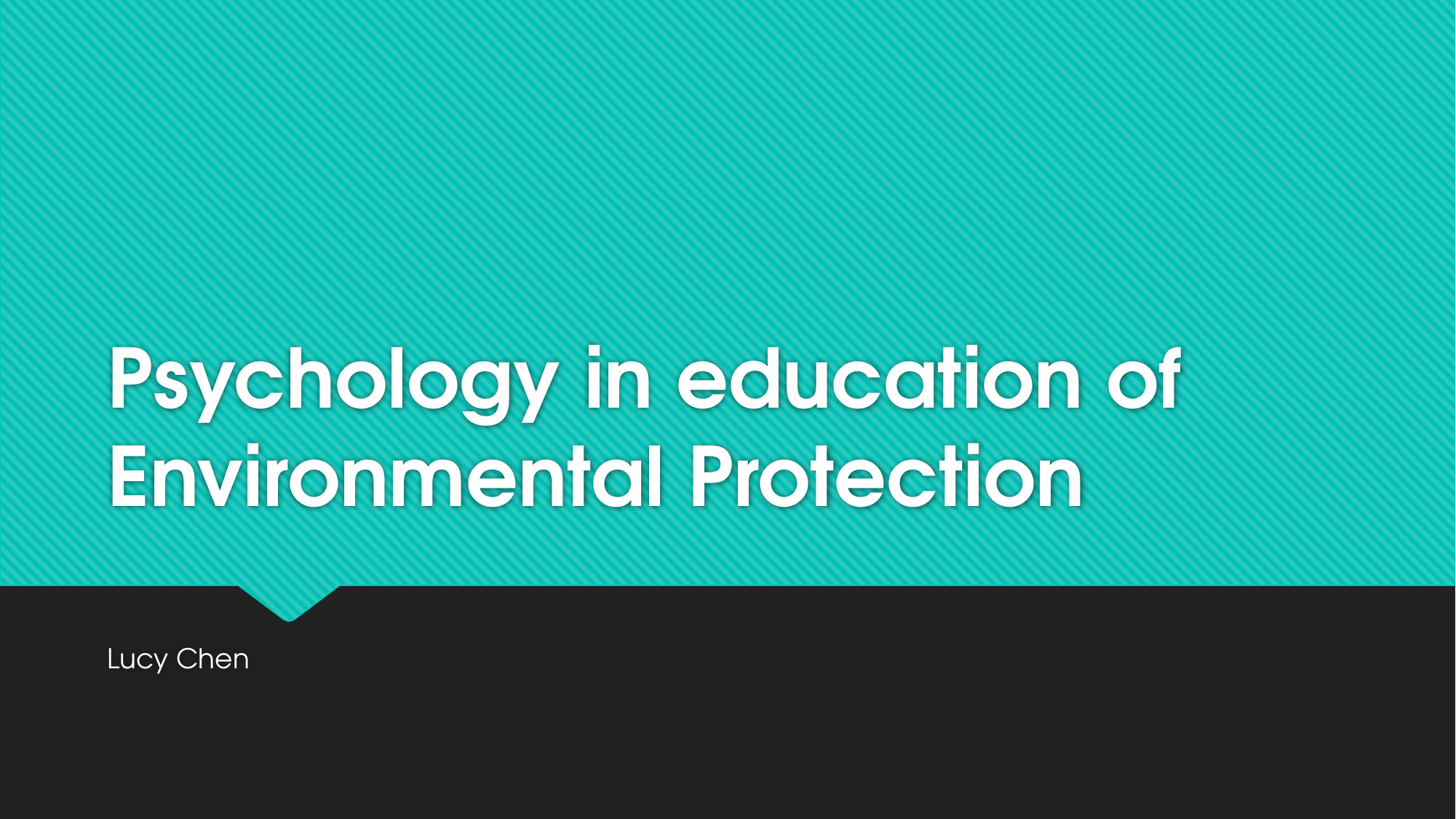

# Psychology in education of Environmental Protection
Lucy Chen